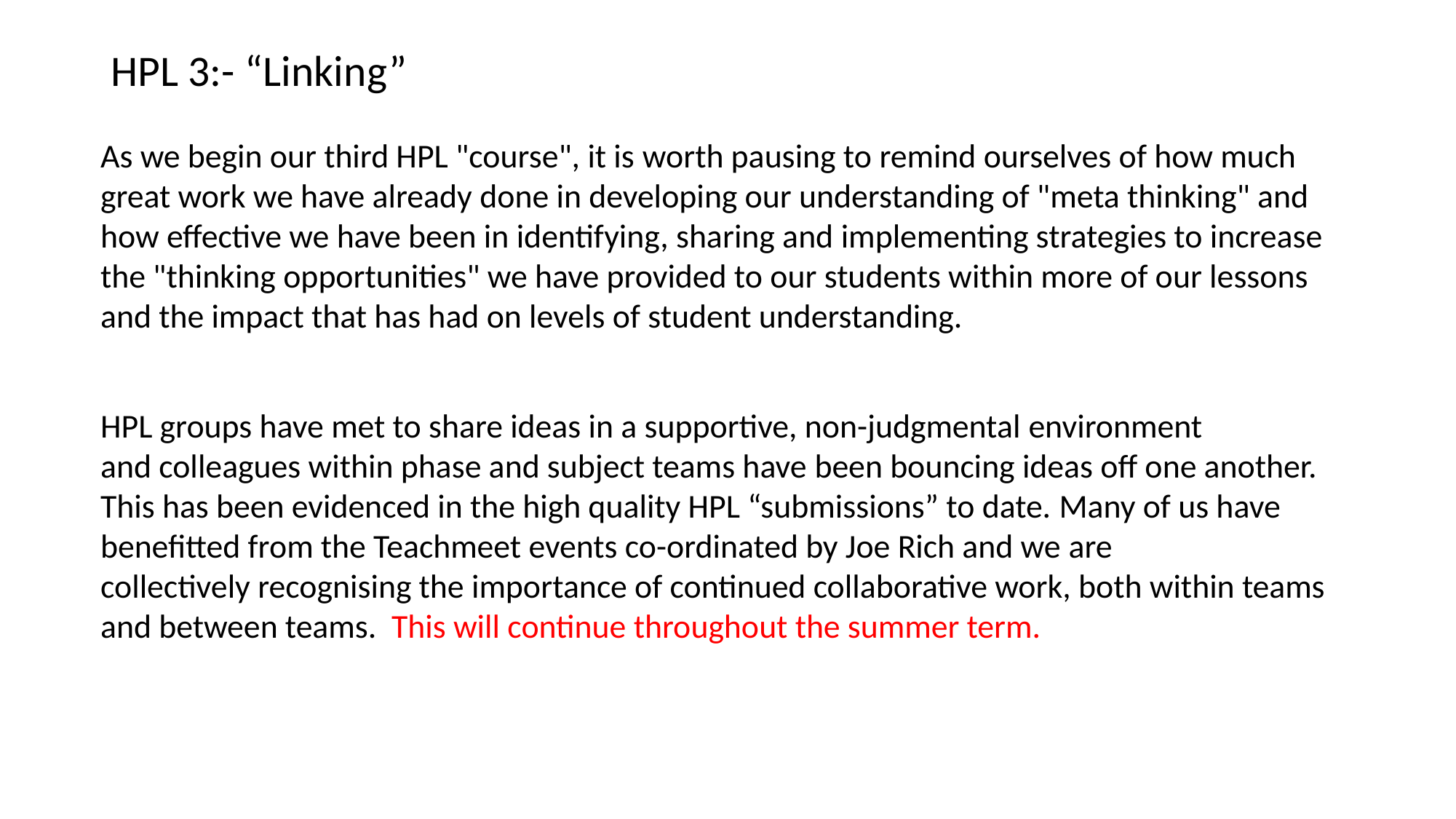

# HPL 3:- “Linking”
As we begin our third HPL "course", it is worth pausing to remind ourselves of how much great work we have already done in developing our understanding of "meta thinking" and how effective we have been in identifying, sharing and implementing strategies to increase the "thinking opportunities" we have provided to our students within more of our lessons and the impact that has had on levels of student understanding.

HPL groups have met to share ideas in a supportive, non-judgmental environment and colleagues within phase and subject teams have been bouncing ideas off one another. This has been evidenced in the high quality HPL “submissions” to date. Many of us have benefitted from the Teachmeet events co-ordinated by Joe Rich and we are collectively recognising the importance of continued collaborative work, both within teams and between teams.  This will continue throughout the summer term.